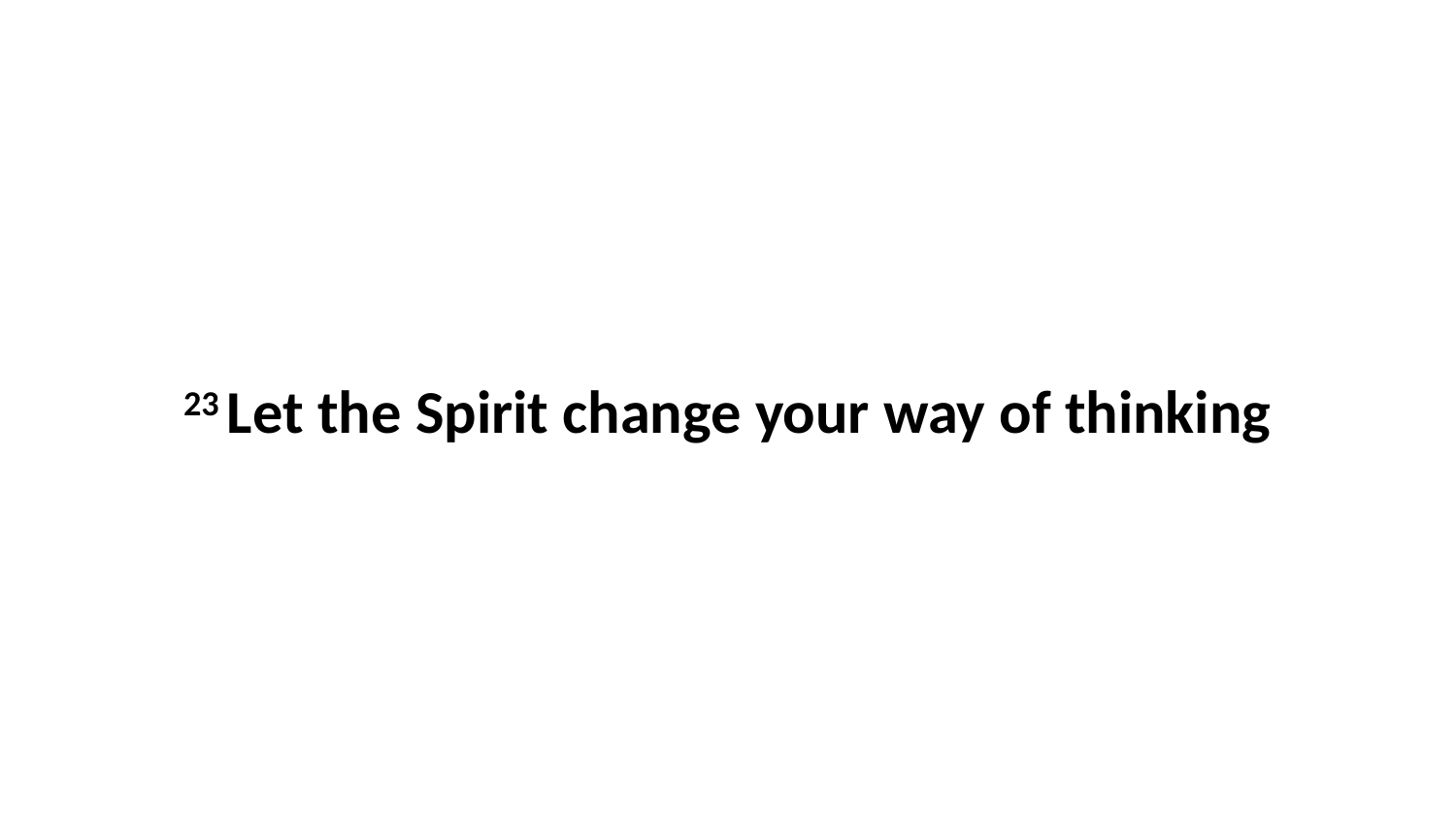

23 Let the Spirit change your way of thinking